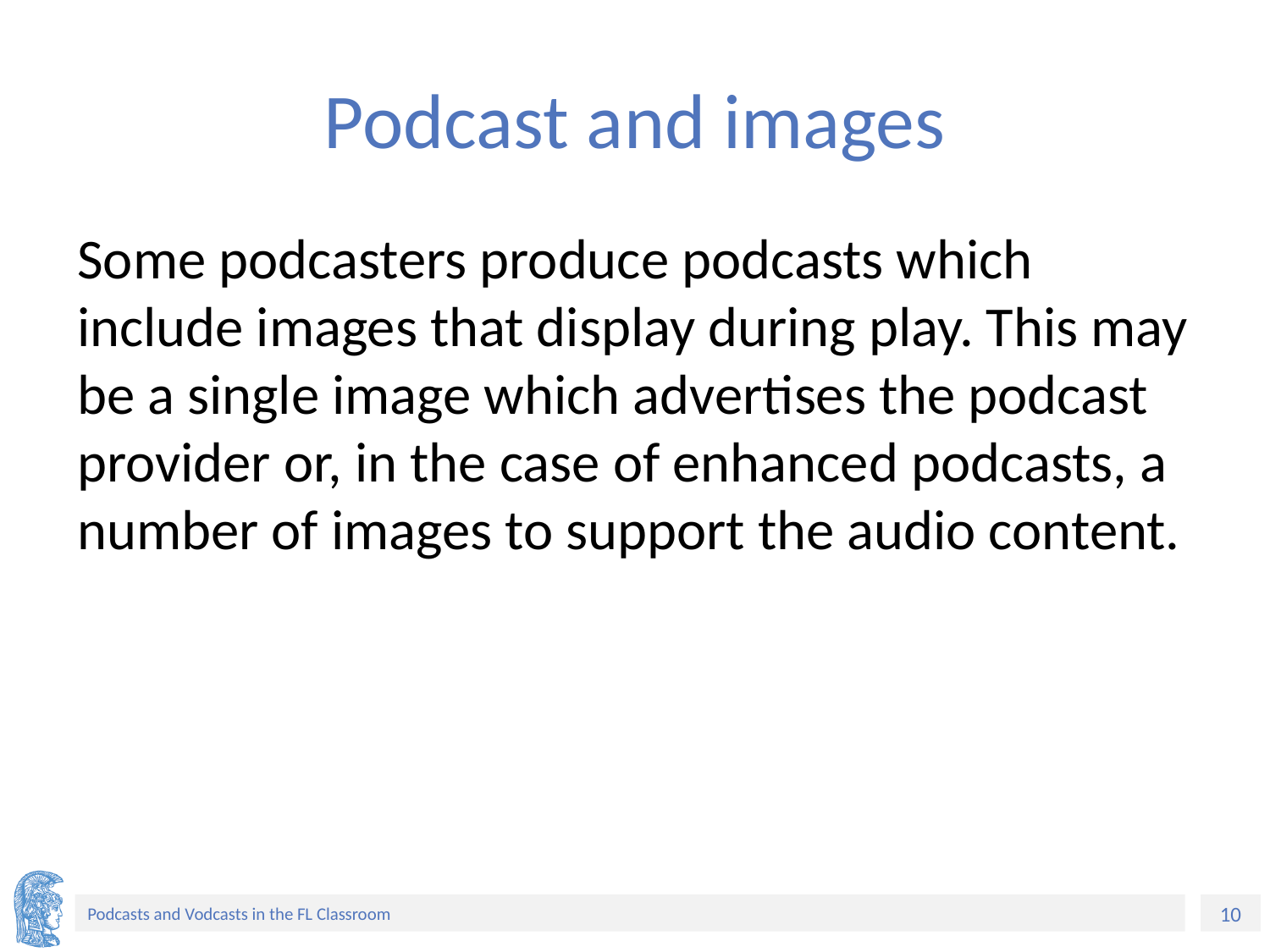

# Podcast and images
Some podcasters produce podcasts which include images that display during play. This may be a single image which advertises the podcast provider or, in the case of enhanced podcasts, a number of images to support the audio content.